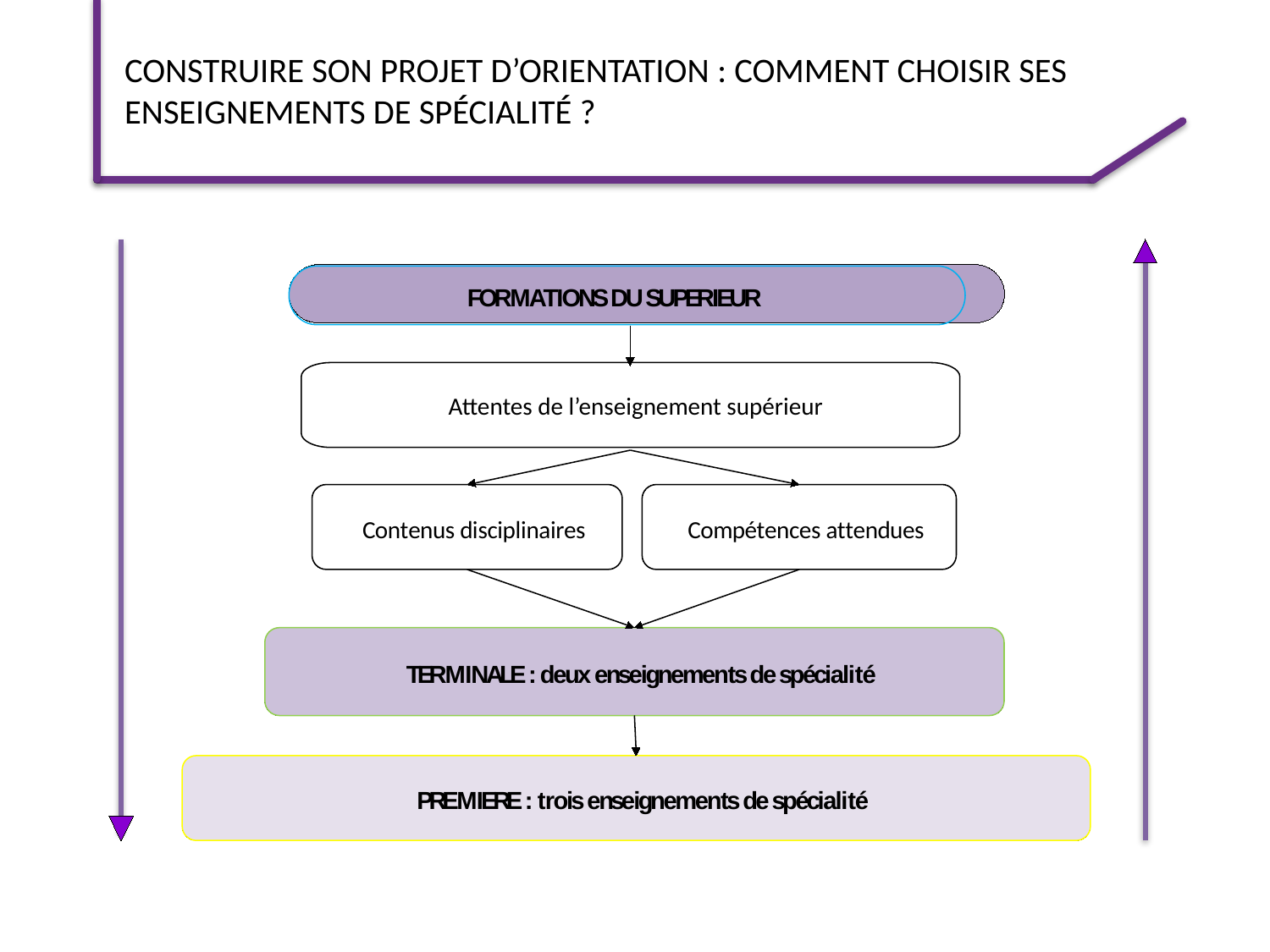

# Construire son projet d’orientation : comment choisir ses enseignements de spécialité ?

F

C
o
n
t
e
n
u
s

d
i
s
c
i
p
l
i
n
a
i
r
e
s

C
o
m
p
é
t
e
n
c
e
s

a
t
t
e
n
d
u
e
s

T
E
R
M
I
N
A
L
E

:

d
e
u
x

e
n
s
e
i
g
n
e
m
e
n
t
s

d
e

s
p
é
c
i
a
l
i
t
é

P
R
E
M
I
E
R
E

:

t
r
o
i
s

e
n
s
e
i
g
n
e
m
e
n
t
s

d
e

s
p
é
c
i
a
l
i
t
é

O
R
M
A
T
I
O
N
S

D
U

S
U
P
E
R
I
E
U
R

Attentes de l’enseignement supérieur